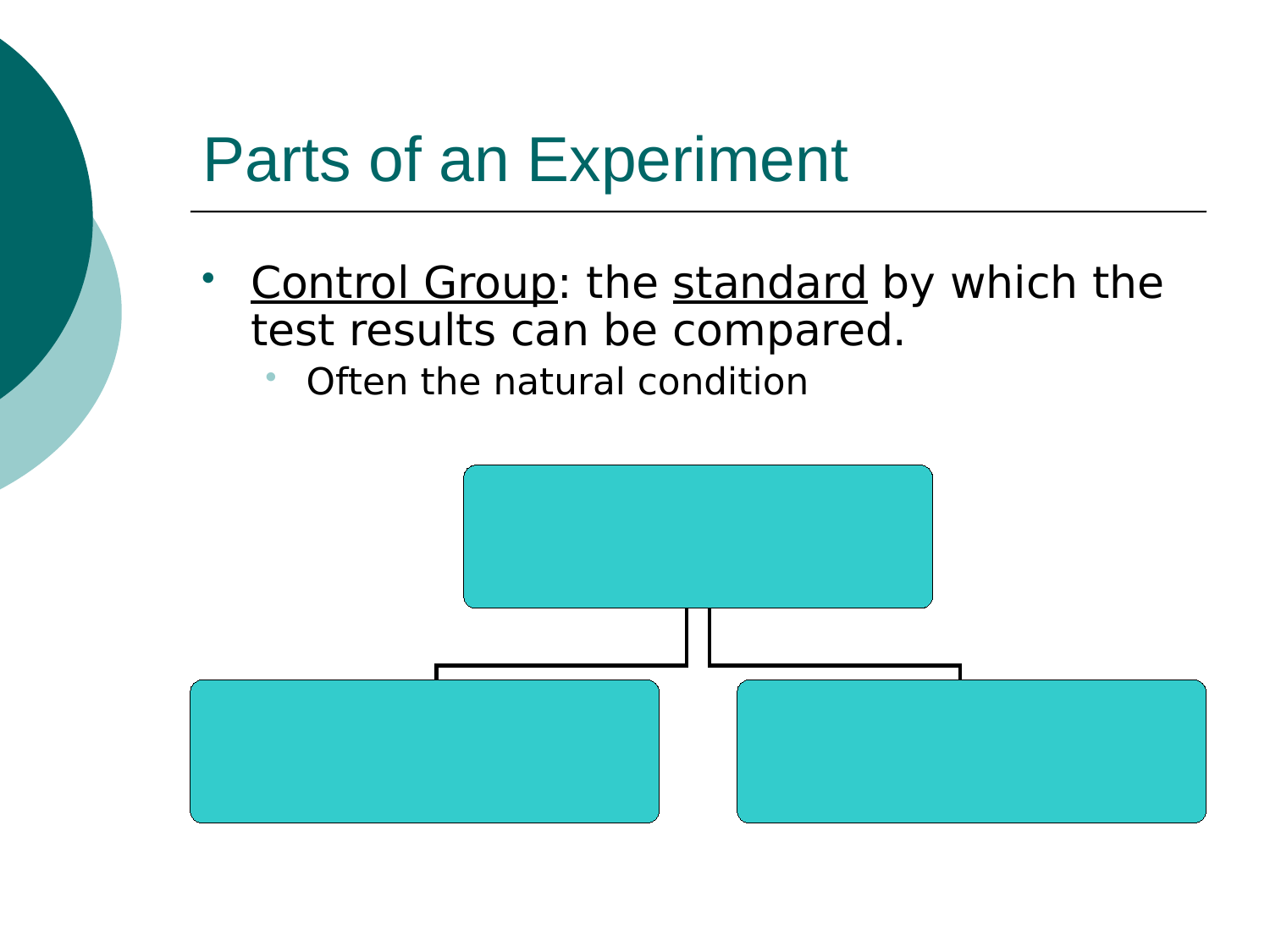

# Parts of an Experiment
Control Group: the standard by which the test results can be compared.
Often the natural condition